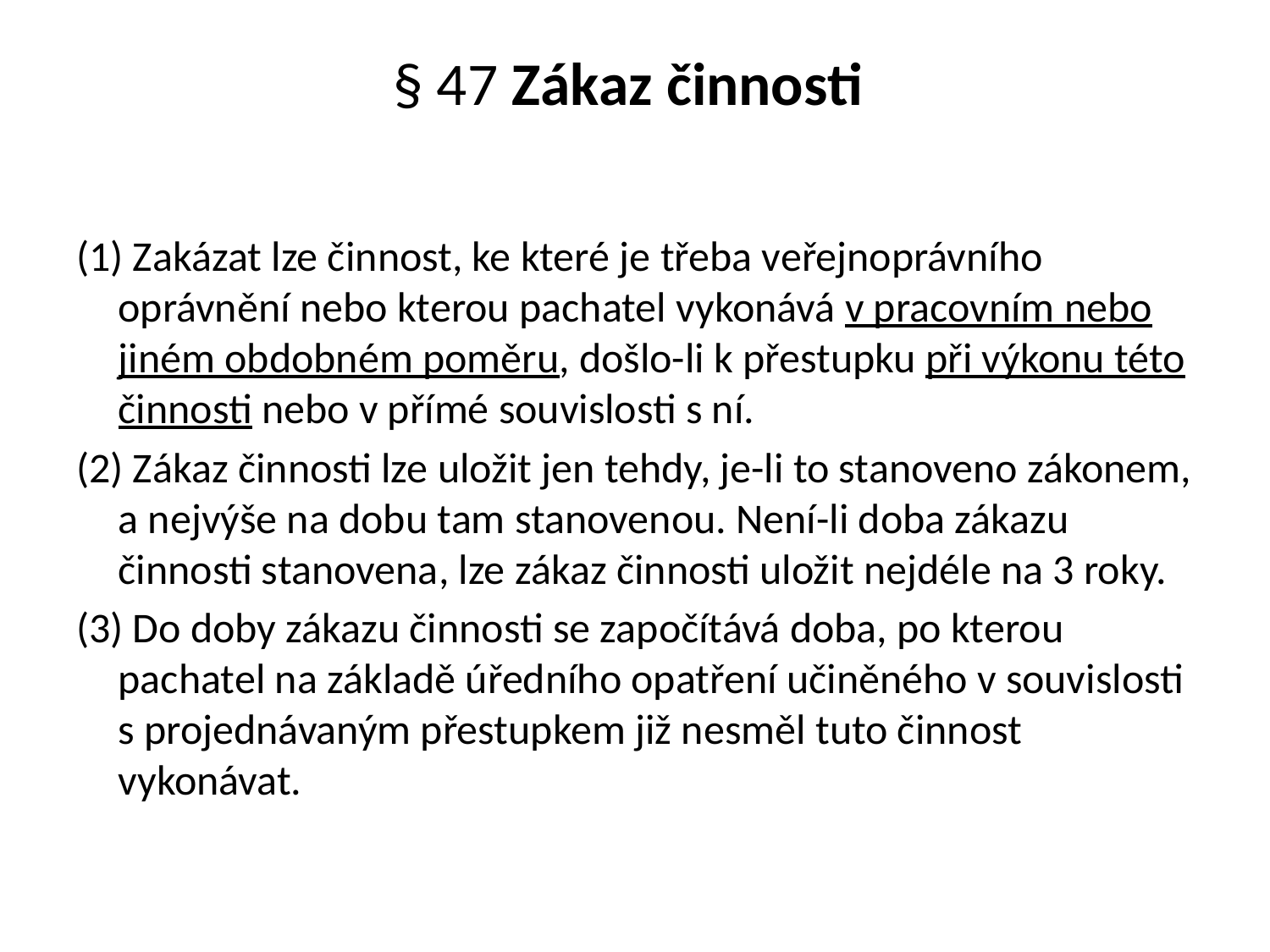

# § 47 Zákaz činnosti
(1) Zakázat lze činnost, ke které je třeba veřejnoprávního oprávnění nebo kterou pachatel vykonává v pracovním nebo jiném obdobném poměru, došlo-li k přestupku při výkonu této činnosti nebo v přímé souvislosti s ní.
(2) Zákaz činnosti lze uložit jen tehdy, je-li to stanoveno zákonem, a nejvýše na dobu tam stanovenou. Není-li doba zákazu činnosti stanovena, lze zákaz činnosti uložit nejdéle na 3 roky.
(3) Do doby zákazu činnosti se započítává doba, po kterou pachatel na základě úředního opatření učiněného v souvislosti s projednávaným přestupkem již nesměl tuto činnost vykonávat.